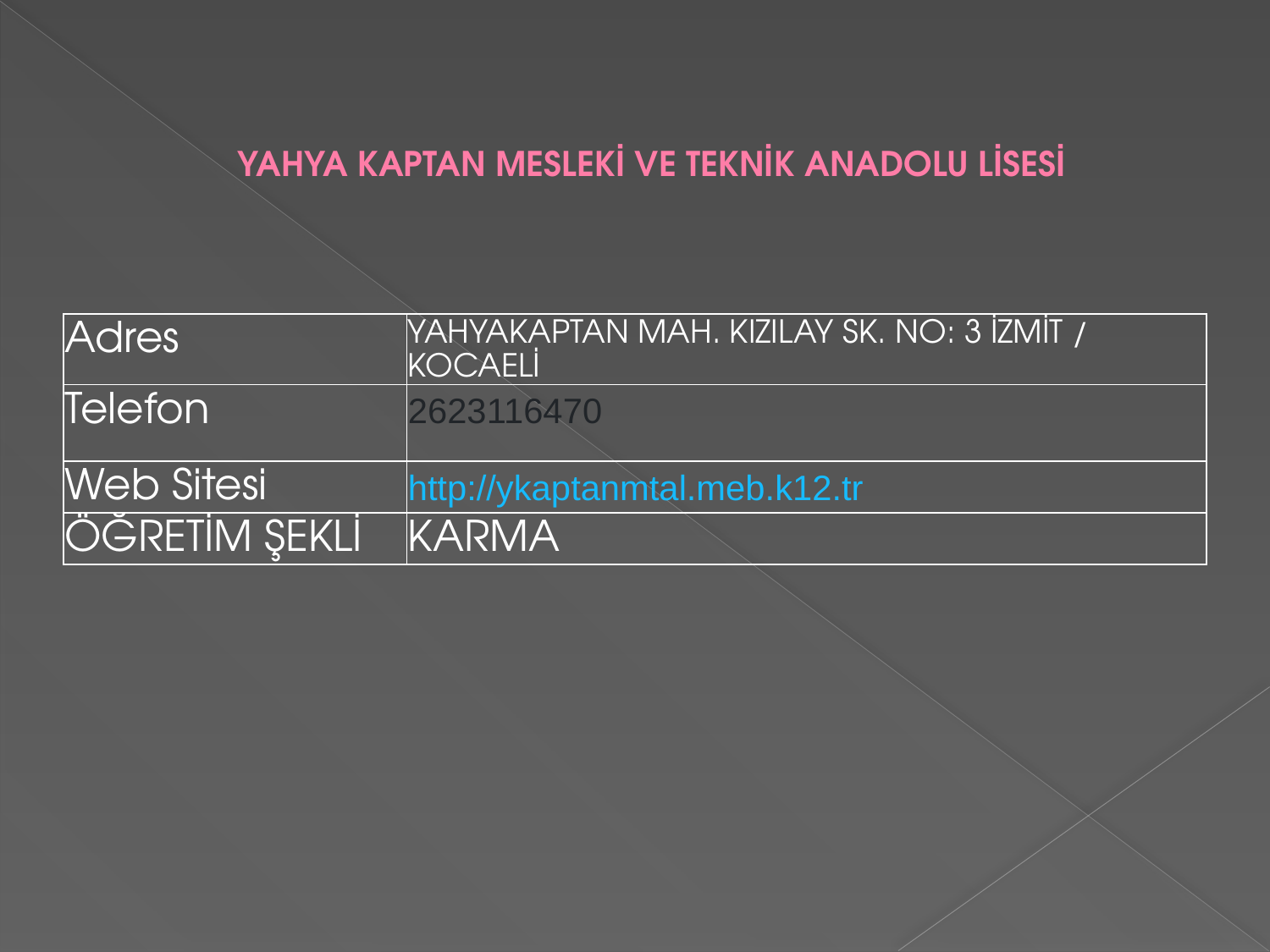

# YAHYA KAPTAN MESLEKİ VE TEKNİK ANADOLU LİSESİ
| Adres | YAHYAKAPTAN MAH. KIZILAY SK. NO: 3 İZMİT / KOCAELİ |
| --- | --- |
| Telefon | 2623116470 |
| Web Sitesi | http://ykaptanmtal.meb.k12.tr |
| ÖĞRETİM ŞEKLİ | KARMA |